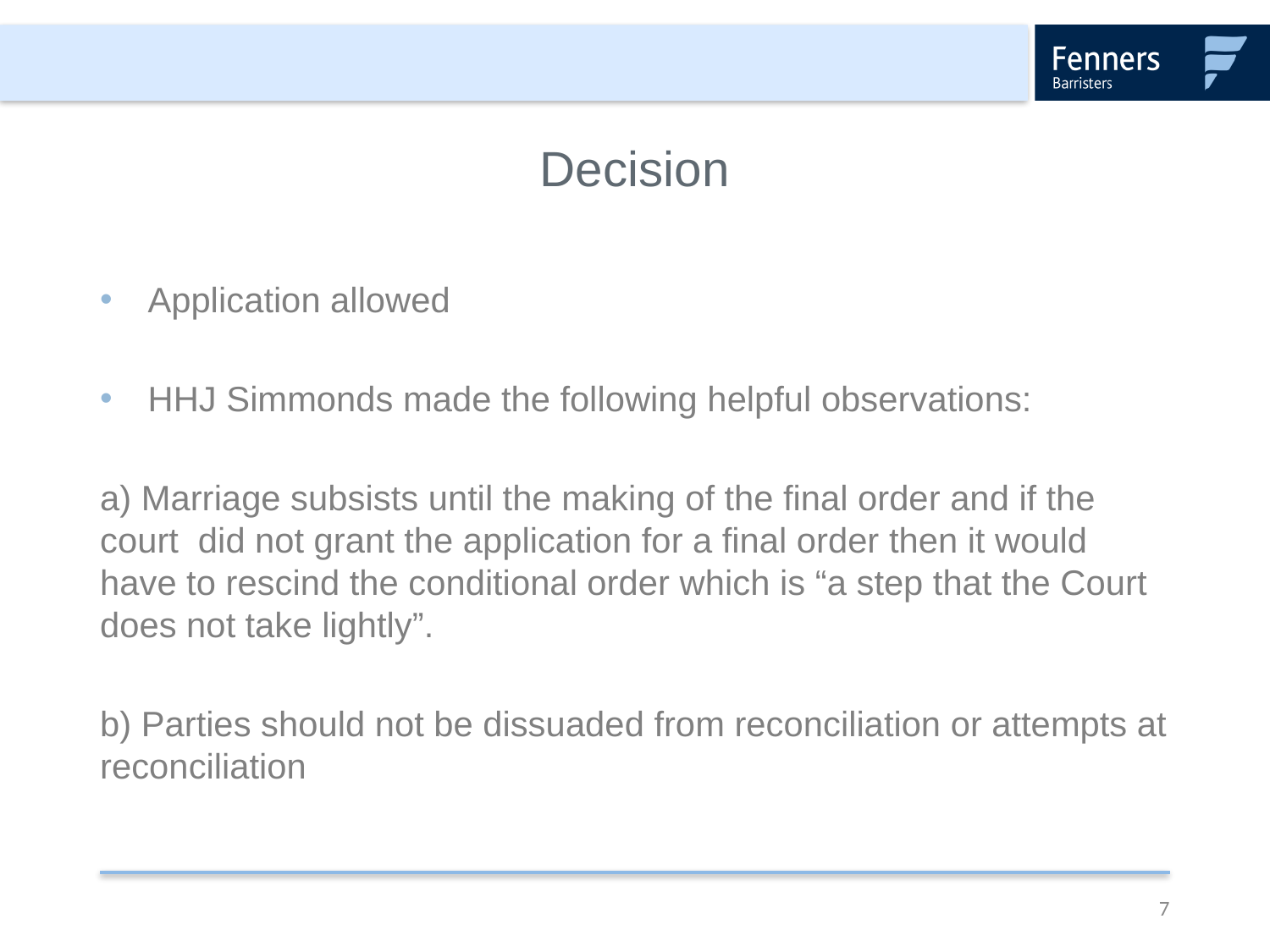

# Decision
Application allowed

HHJ Simmonds made the following helpful observations:

a) Marriage subsists until the making of the final order and if the court  did not grant the application for a final order then it would have to rescind the conditional order which is “a step that the Court does not take lightly”.

b) Parties should not be dissuaded from reconciliation or attempts at reconciliation

7